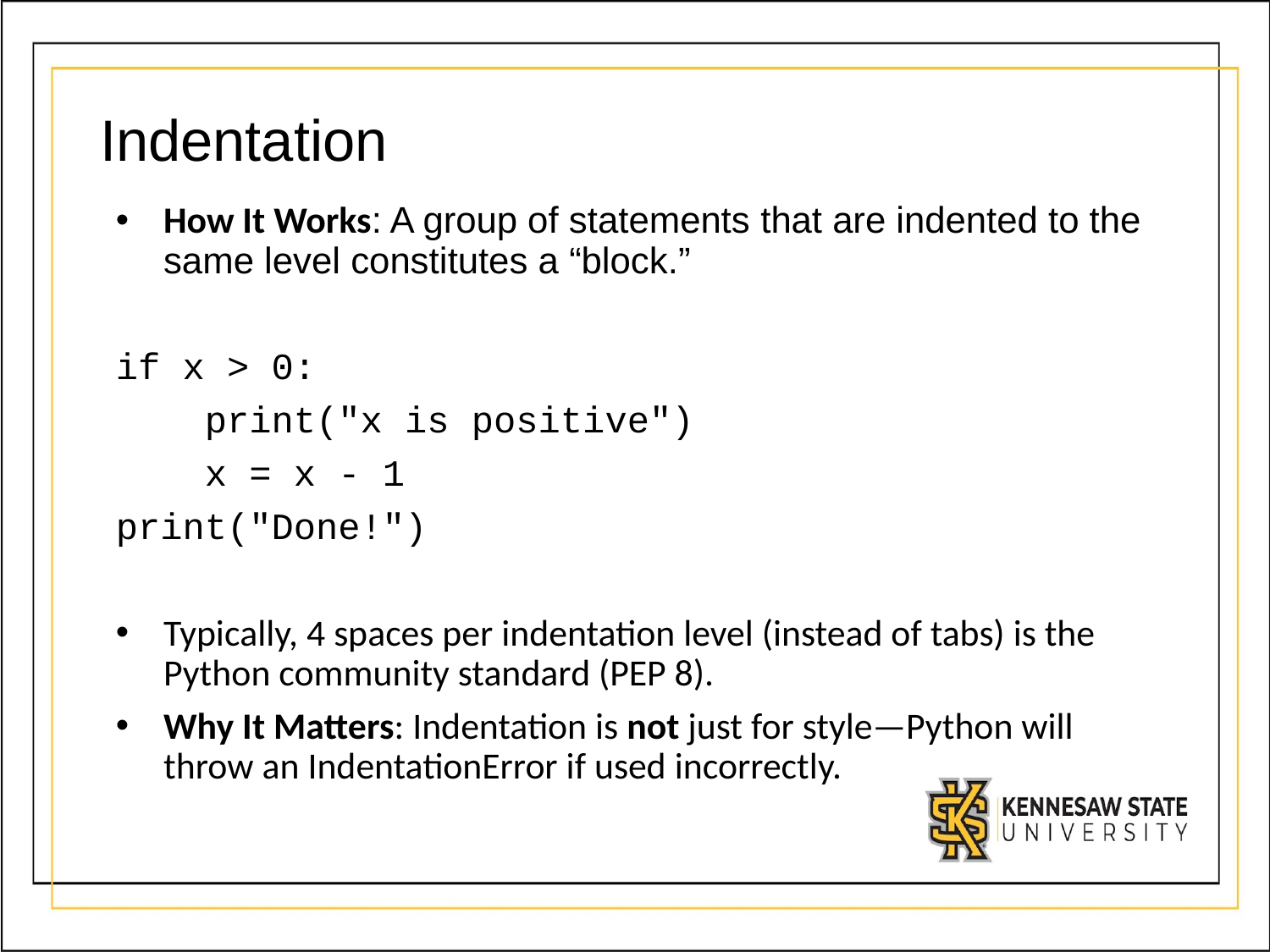

# Indentation
How It Works: A group of statements that are indented to the same level constitutes a “block.”

if x > 0:
    print("x is positive")
    x = x - 1
print("Done!")

Typically, 4 spaces per indentation level (instead of tabs) is the Python community standard (PEP 8).
Why It Matters: Indentation is not just for style—Python will throw an IndentationError if used incorrectly.